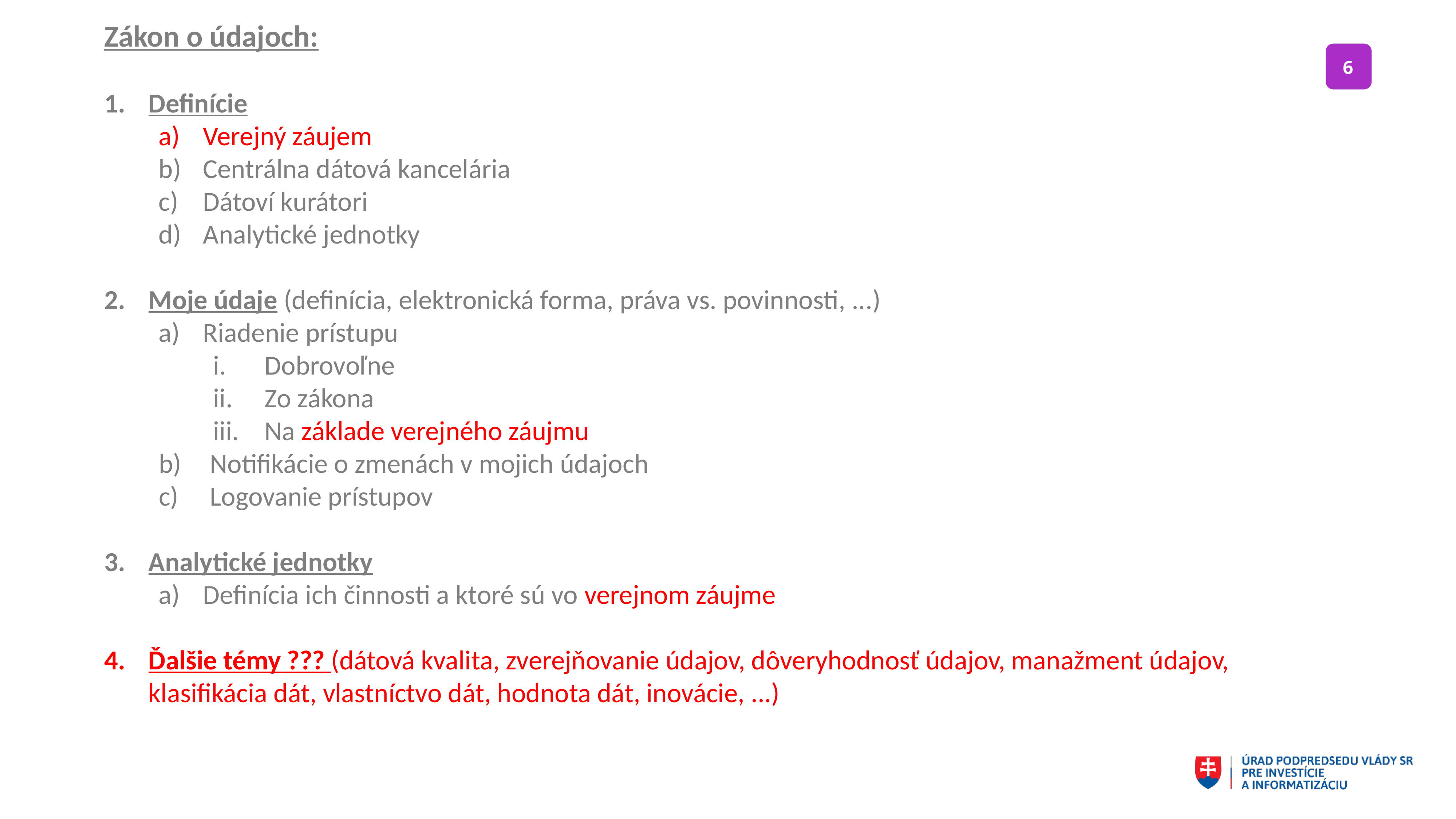

Zákon o údajoch:

Definície
Verejný záujem
Centrálna dátová kancelária
Dátoví kurátori
Analytické jednotky

Moje údaje (definícia, elektronická forma, práva vs. povinnosti, ...)
Riadenie prístupu
Dobrovoľne
Zo zákona
Na základe verejného záujmu
Notifikácie o zmenách v mojich údajoch
Logovanie prístupov

Analytické jednotky
Definícia ich činnosti a ktoré sú vo verejnom záujme

Ďalšie témy ??? (dátová kvalita, zverejňovanie údajov, dôveryhodnosť údajov, manažment údajov, klasifikácia dát, vlastníctvo dát, hodnota dát, inovácie, ...)